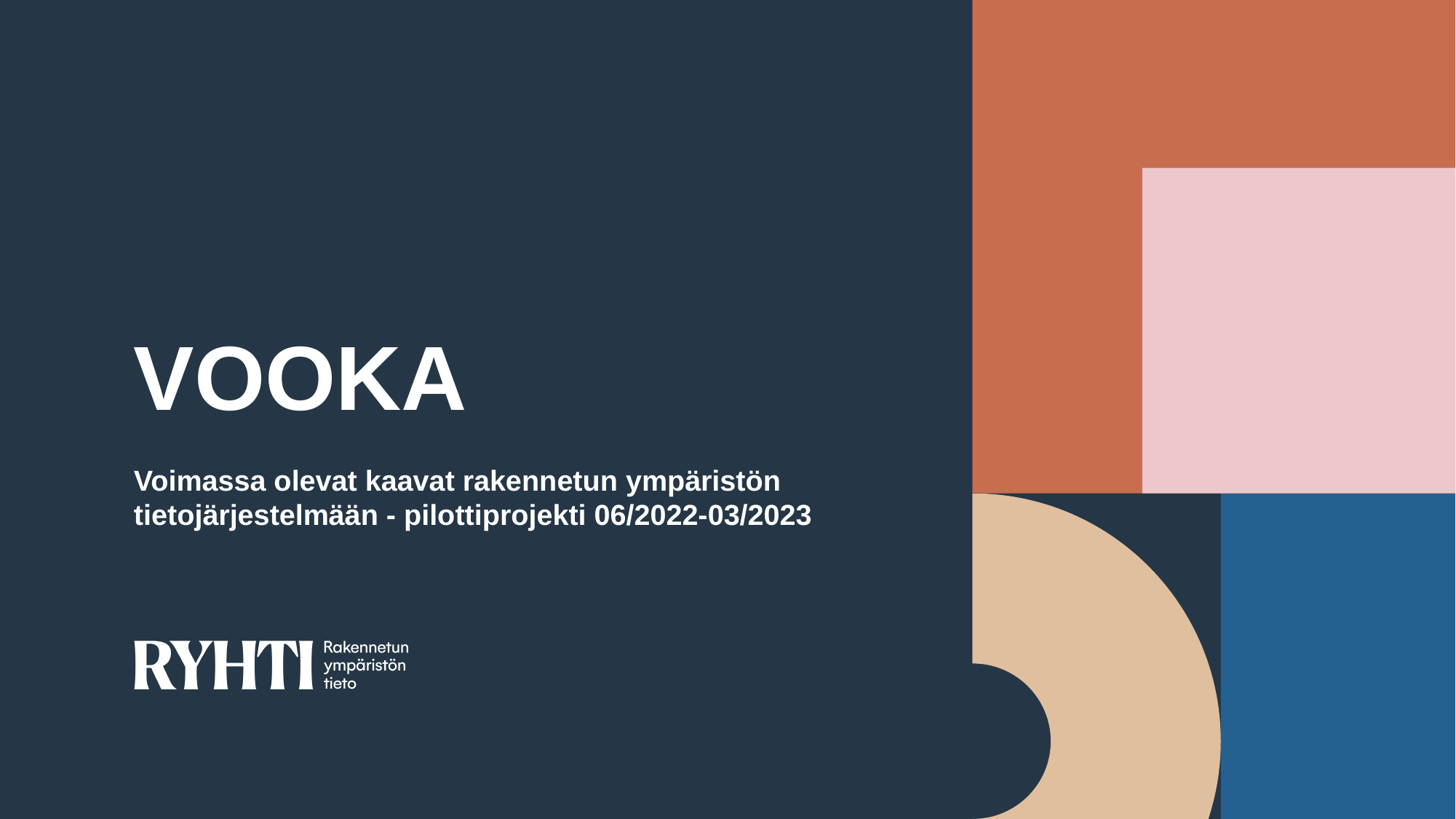

# VOOKA
Voimassa olevat kaavat rakennetun ympäristön tietojärjestelmään - pilottiprojekti 06/2022-03/2023